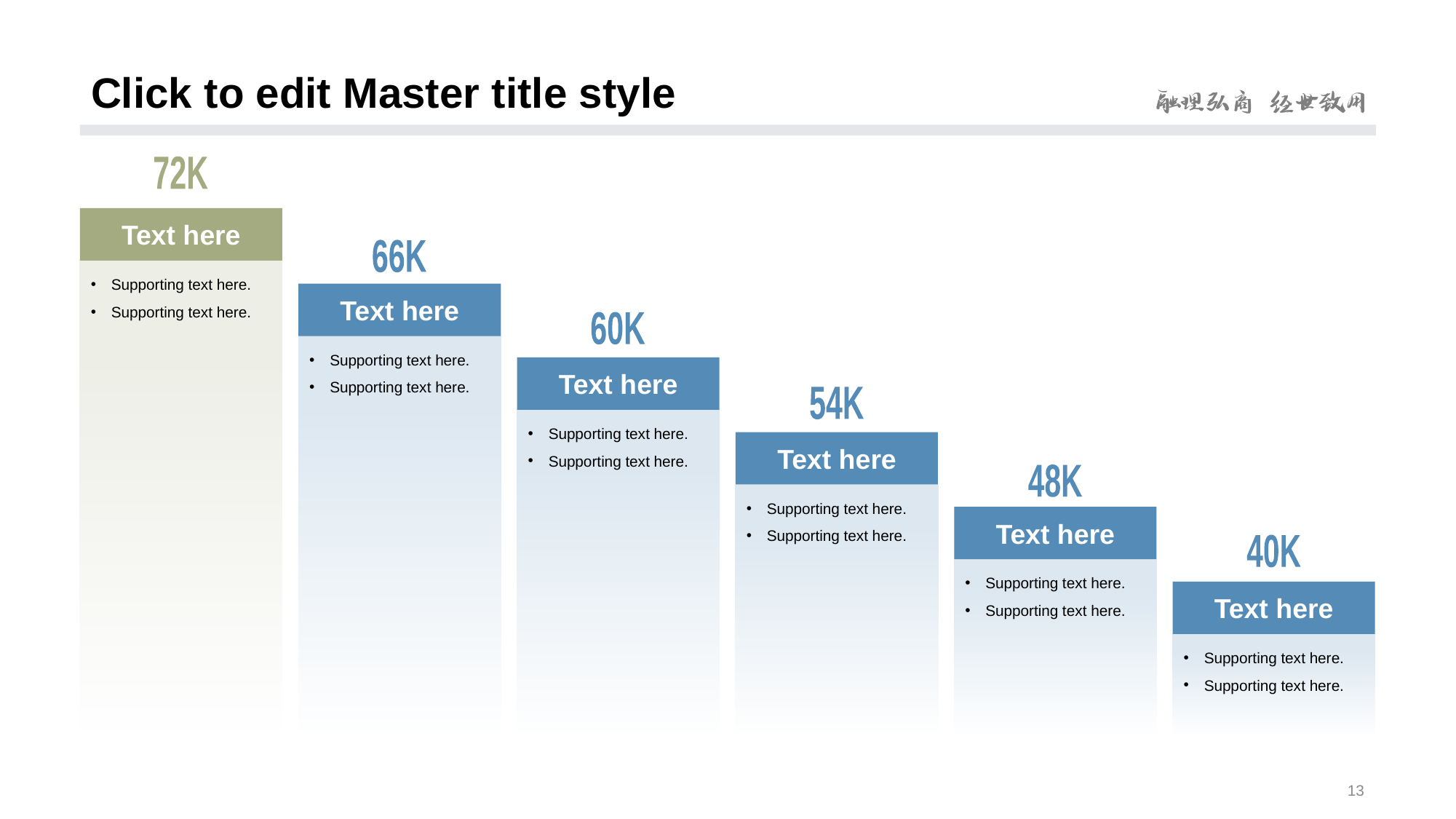

# Click to edit Master title style
72K
Text here
66K
Supporting text here.
Supporting text here.
Text here
60K
Supporting text here.
Supporting text here.
Text here
54K
Supporting text here.
Supporting text here.
Text here
48K
Supporting text here.
Supporting text here.
Text here
40K
Supporting text here.
Supporting text here.
Text here
Supporting text here.
Supporting text here.

13